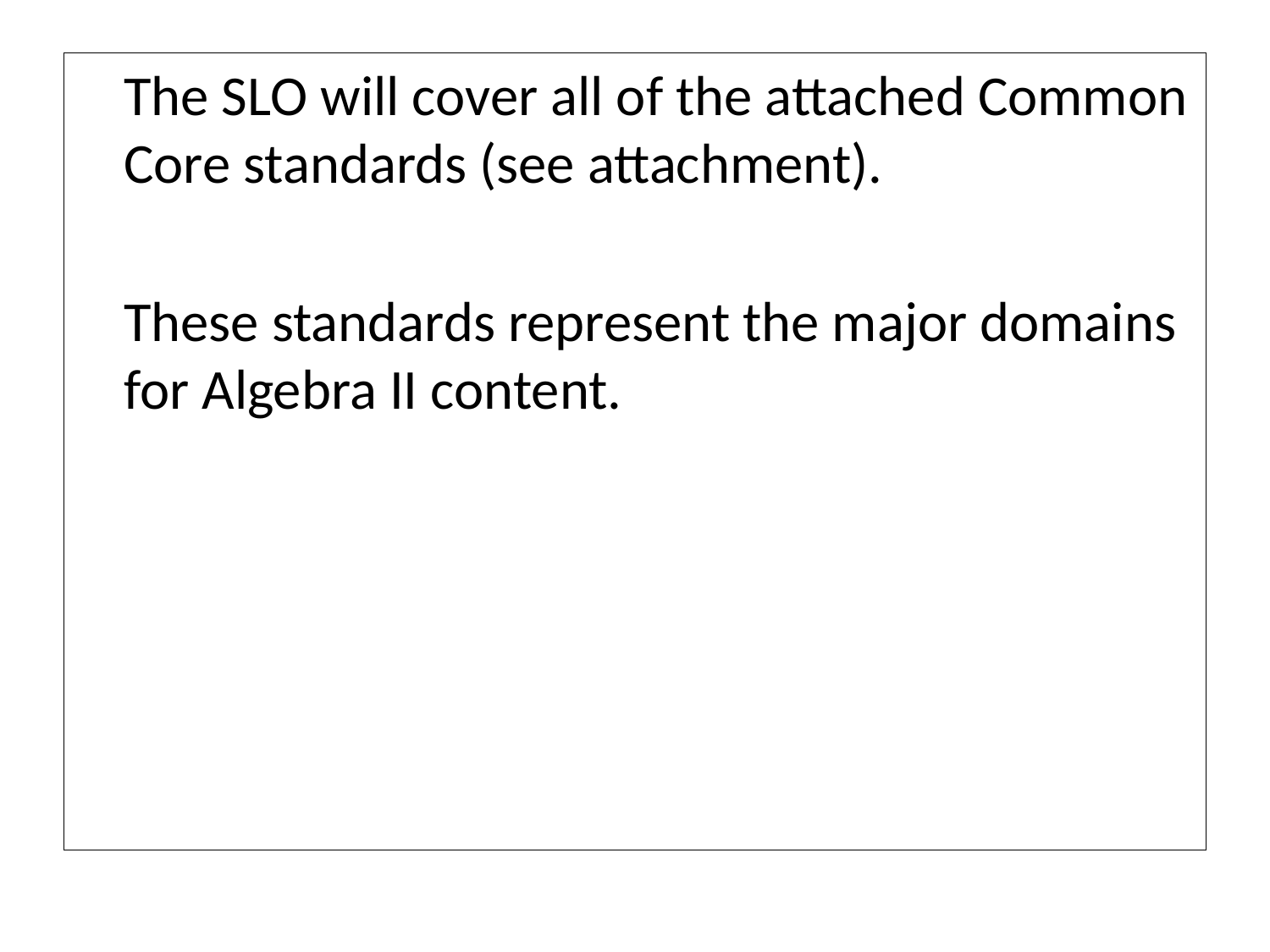

The SLO will cover all of the attached Common Core standards (see attachment).

	These standards represent the major domains for Algebra II content.